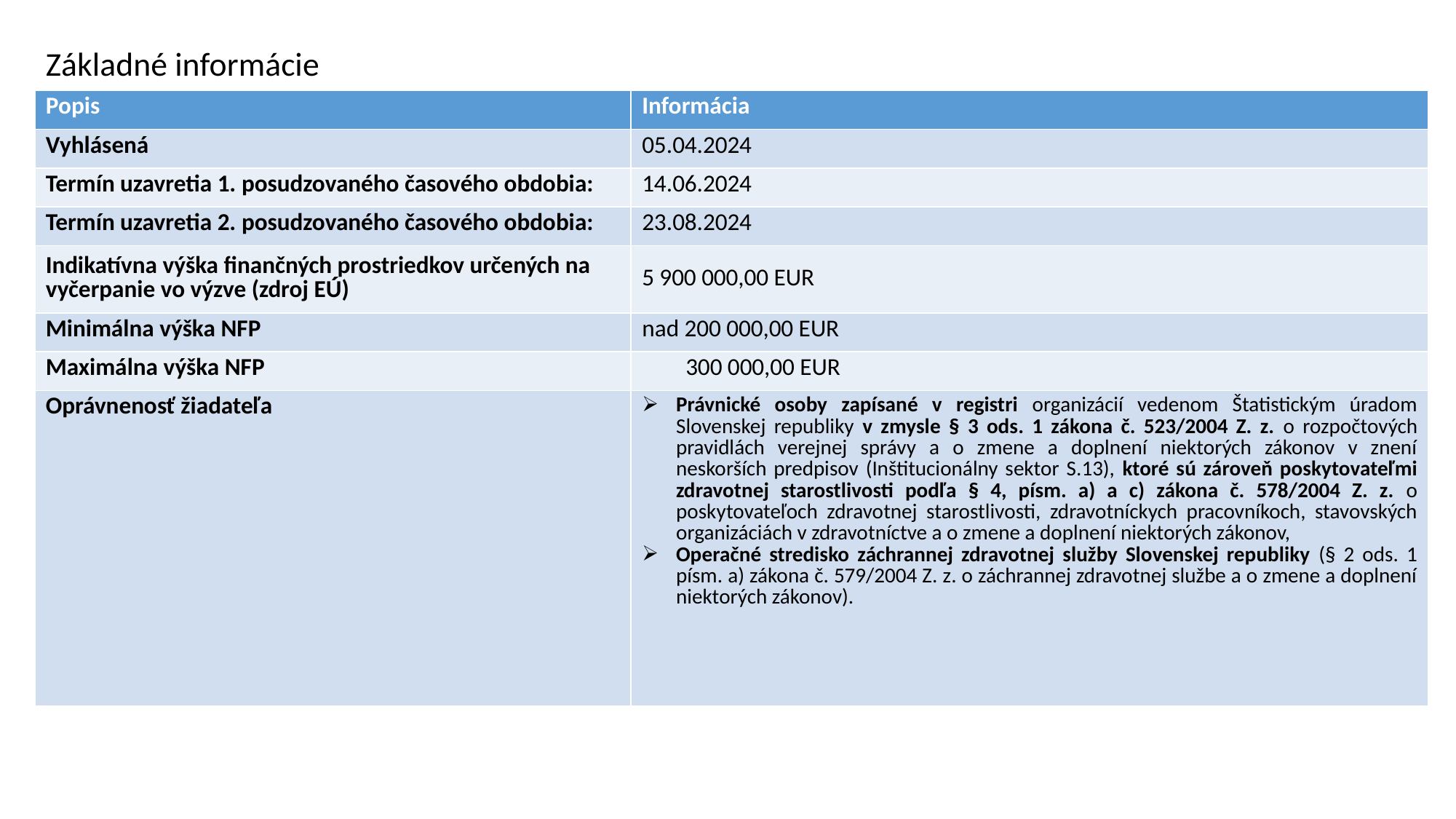

# Základné informácie
| Popis | Informácia |
| --- | --- |
| Vyhlásená | 05.04.2024 |
| Termín uzavretia 1. posudzovaného časového obdobia: | 14.06.2024 |
| Termín uzavretia 2. posudzovaného časového obdobia: | 23.08.2024 |
| Indikatívna výška finančných prostriedkov určených na vyčerpanie vo výzve (zdroj EÚ) | 5 900 000,00 EUR |
| Minimálna výška NFP | nad 200 000,00 EUR |
| Maximálna výška NFP | 300 000,00 EUR |
| Oprávnenosť žiadateľa | Právnické osoby zapísané v registri organizácií vedenom Štatistickým úradom Slovenskej republiky v zmysle § 3 ods. 1 zákona č. 523/2004 Z. z. o rozpočtových pravidlách verejnej správy a o zmene a doplnení niektorých zákonov v znení neskorších predpisov (Inštitucionálny sektor S.13), ktoré sú zároveň poskytovateľmi zdravotnej starostlivosti podľa § 4, písm. a) a c) zákona č. 578/2004 Z. z. o poskytovateľoch zdravotnej starostlivosti, zdravotníckych pracovníkoch, stavovských organizáciách v zdravotníctve a o zmene a doplnení niektorých zákonov, Operačné stredisko záchrannej zdravotnej služby Slovenskej republiky (§ 2 ods. 1 písm. a) zákona č. 579/2004 Z. z. o záchrannej zdravotnej službe a o zmene a doplnení niektorých zákonov). |